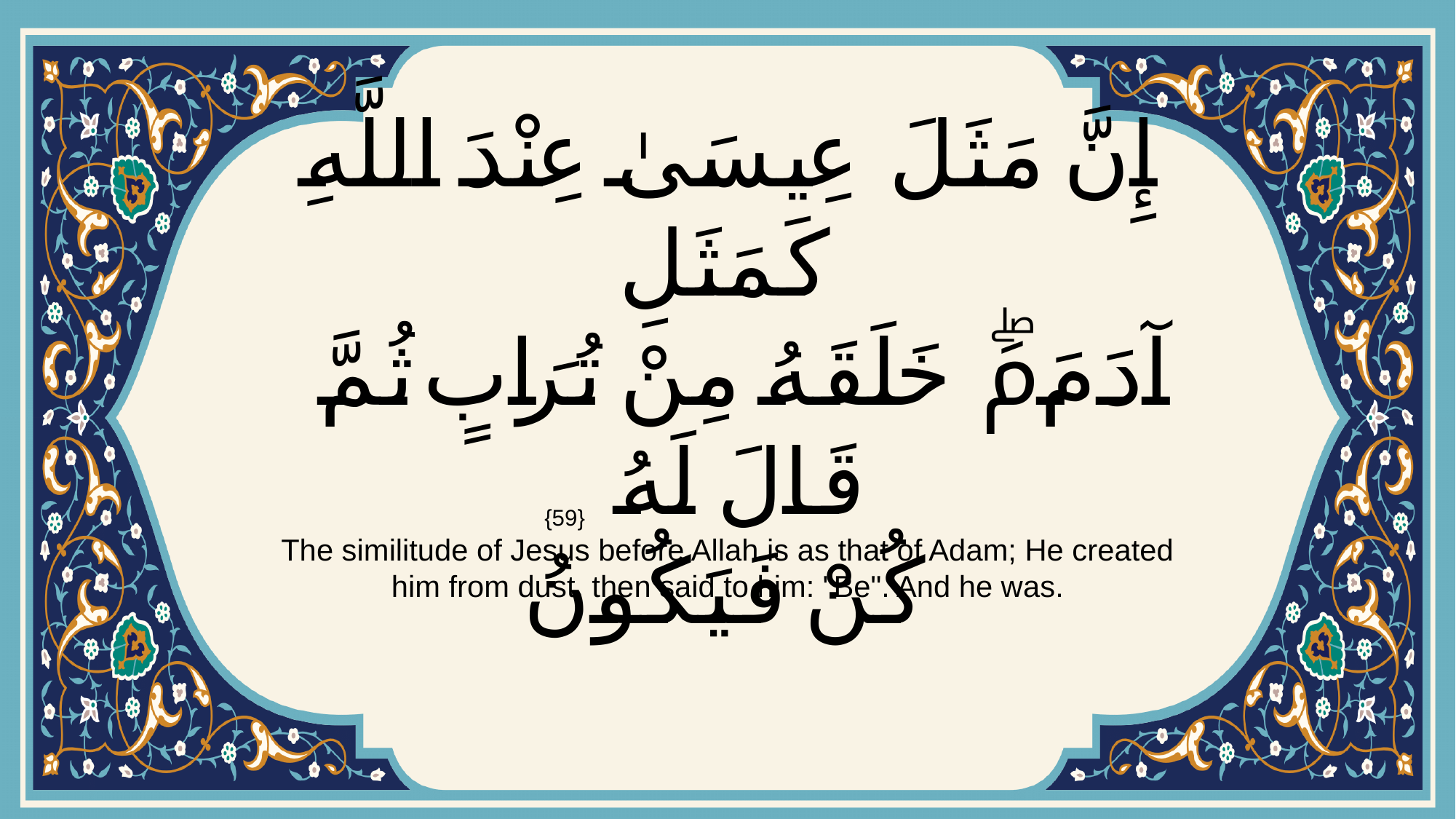

# إِنَّ مَثَلَ عِيسَىٰ عِنْدَ اللَّهِ كَمَثَلِ آدَمَۖ خَلَقَهُ مِنْ تُرَابٍ ثُمَّ قَالَ لَهُ كُنْ فَيَكُونُ
{59}
The similitude of Jesus before Allah is as that of Adam; He created him from dust, then said to him: "Be". And he was.